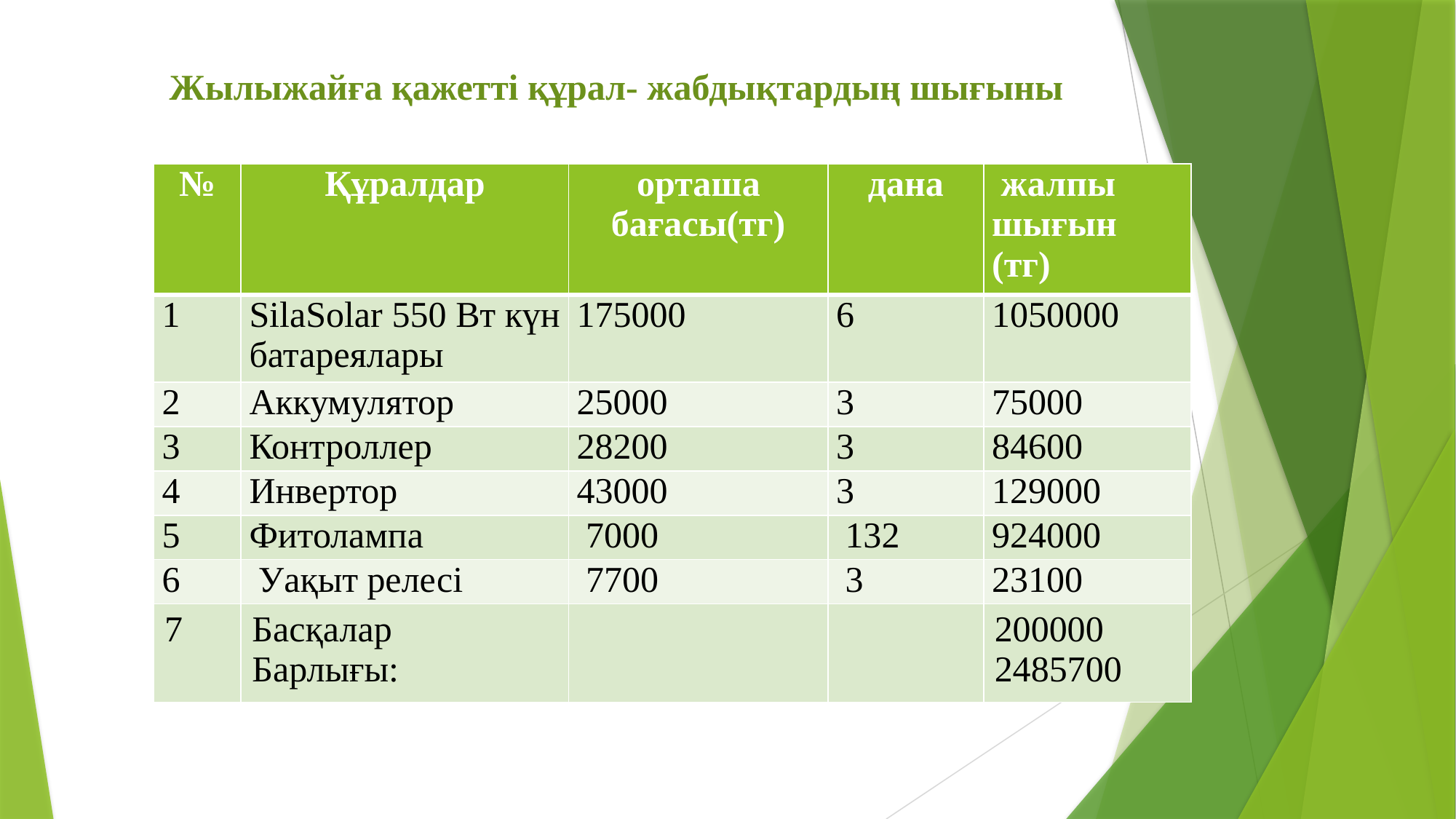

Жылыжайға қажетті құрал- жабдықтардың шығыны
| № | Құралдар | орташа бағасы(тг) | дана | жалпы шығын (тг) |
| --- | --- | --- | --- | --- |
| 1 | SilaSolar 550 Вт күн батареялары | 175000 | 6 | 1050000 |
| 2 | Аккумулятор | 25000 | 3 | 75000 |
| 3 | Контроллер | 28200 | 3 | 84600 |
| 4 | Инвертор | 43000 | 3 | 129000 |
| 5 | Фитолампа | 7000 | 132 | 924000 |
| 6 | Уақыт релесі | 7700 | 3 | 23100 |
| 7 | Басқалар Барлығы: |  |  | 200000 2485700 |